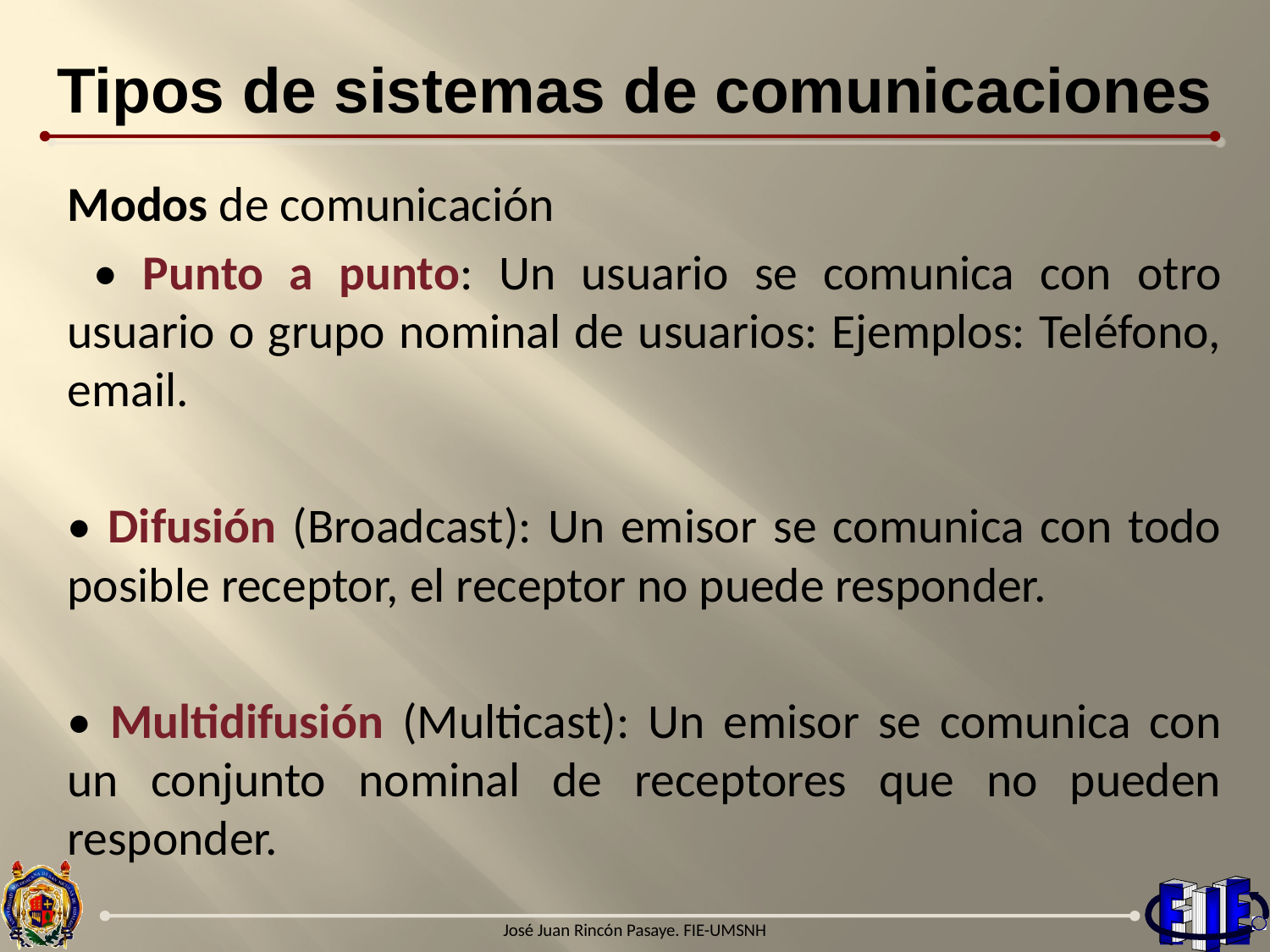

# Tipos de sistemas de comunicaciones
Modos de comunicación
 • Punto a punto: Un usuario se comunica con otro usuario o grupo nominal de usuarios: Ejemplos: Teléfono, email.

• Difusión (Broadcast): Un emisor se comunica con todo posible receptor, el receptor no puede responder.

• Multidifusión (Multicast): Un emisor se comunica con un conjunto nominal de receptores que no pueden responder.
José Juan Rincón Pasaye. FIE-UMSNH